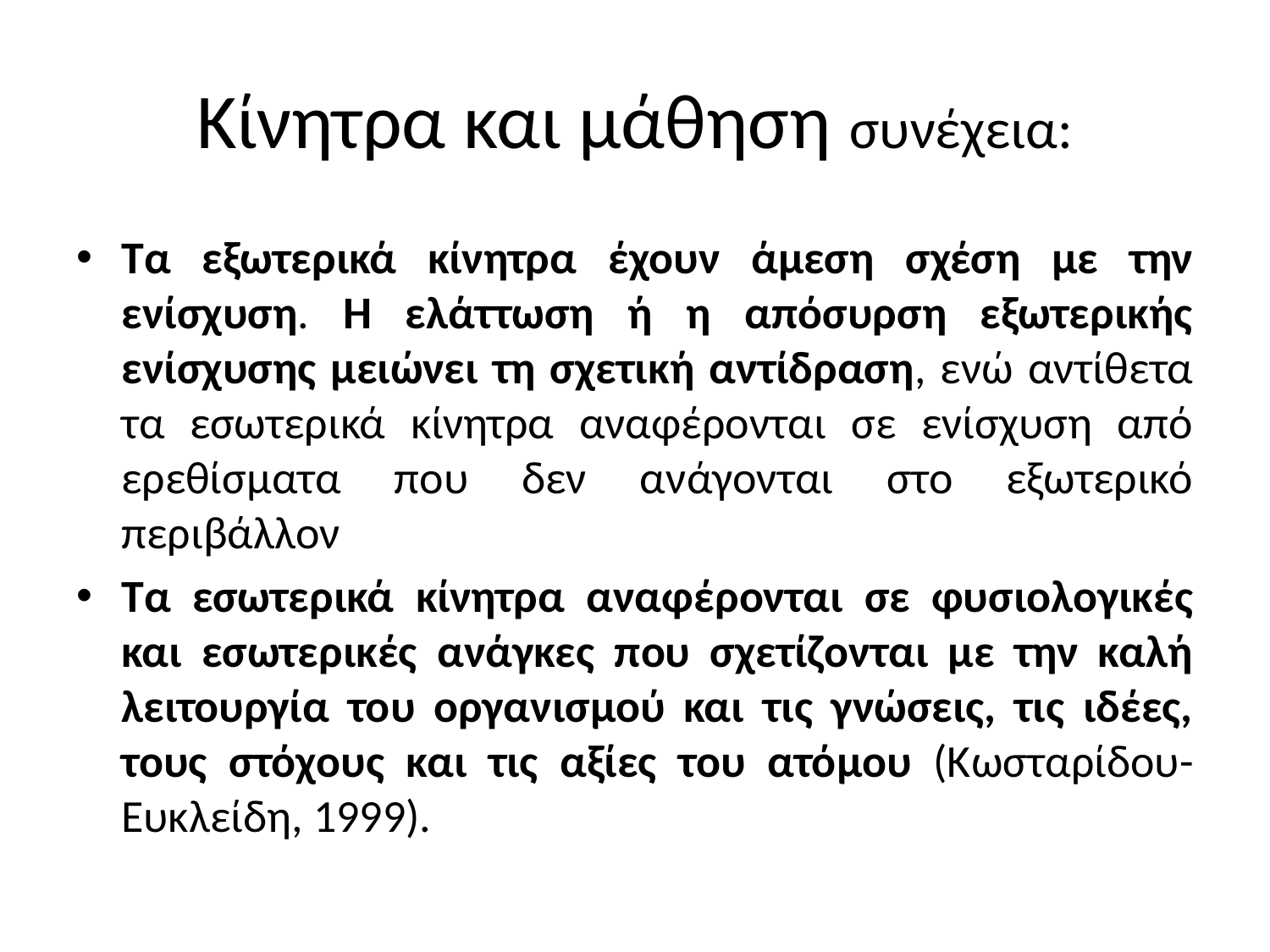

# Κίνητρα και μάθηση συνέχεια:
Τα εξωτερικά κίνητρα έχουν άμεση σχέση με την ενίσχυση. Η ελάττωση ή η απόσυρση εξωτερικής ενίσχυσης μειώνει τη σχετική αντίδραση, ενώ αντίθετα τα εσωτερικά κίνητρα αναφέρονται σε ενίσχυση από ερεθίσματα που δεν ανάγονται στο εξωτερικό περιβάλλον
Τα εσωτερικά κίνητρα αναφέρονται σε φυσιολογικές και εσωτερικές ανάγκες που σχετίζονται με την καλή λειτουργία του οργανισμού και τις γνώσεις, τις ιδέες, τους στόχους και τις αξίες του ατόμου (Κωσταρίδου-Ευκλείδη, 1999).